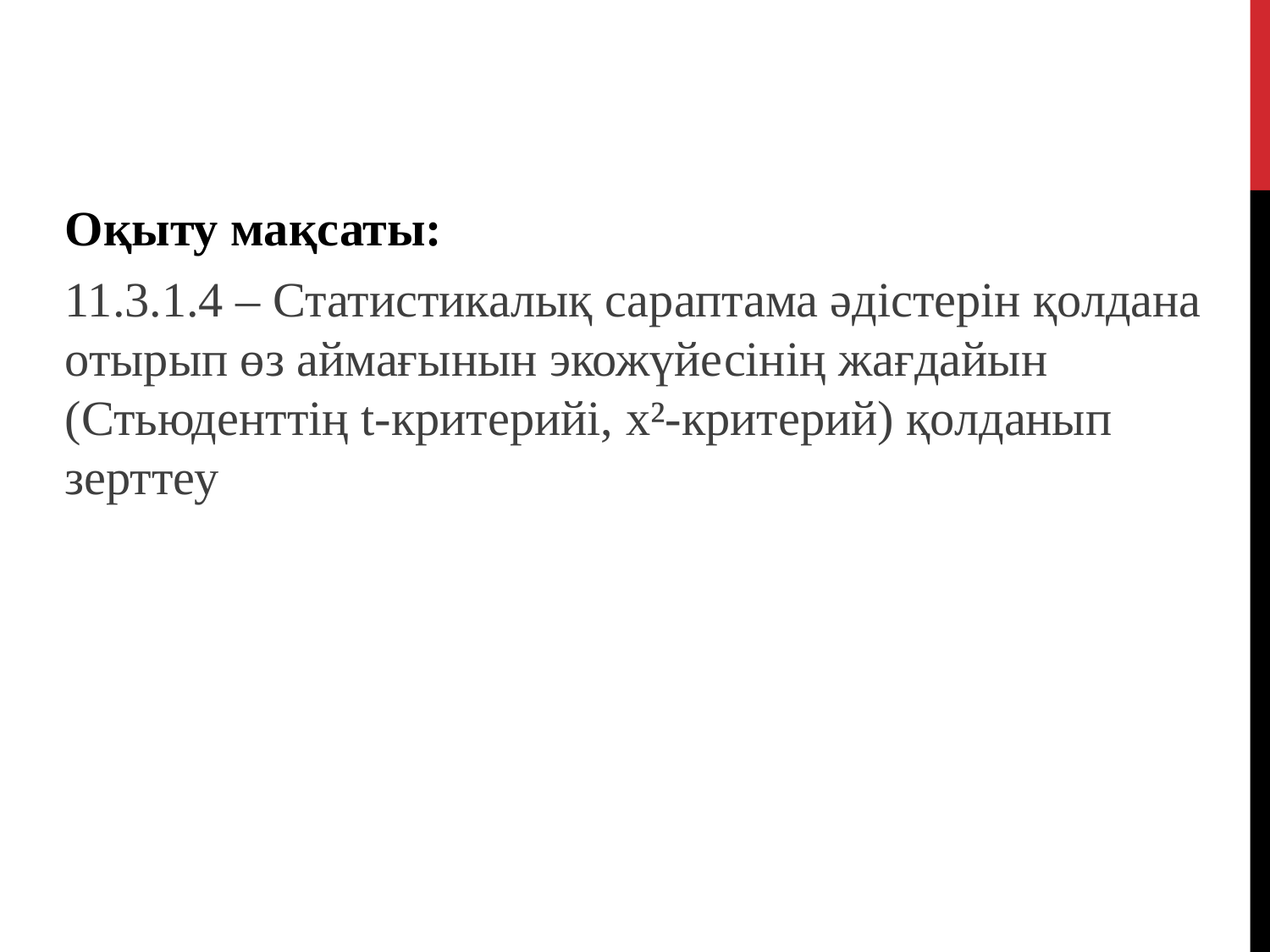

Оқыту мақсаты:
11.3.1.4 – Статистикалық сараптама әдістерін қолдана отырып өз аймағынын экожүйесінің жағдайын  (Стьюденттің t-критерийі, х²-критерий) қолданып зерттеу